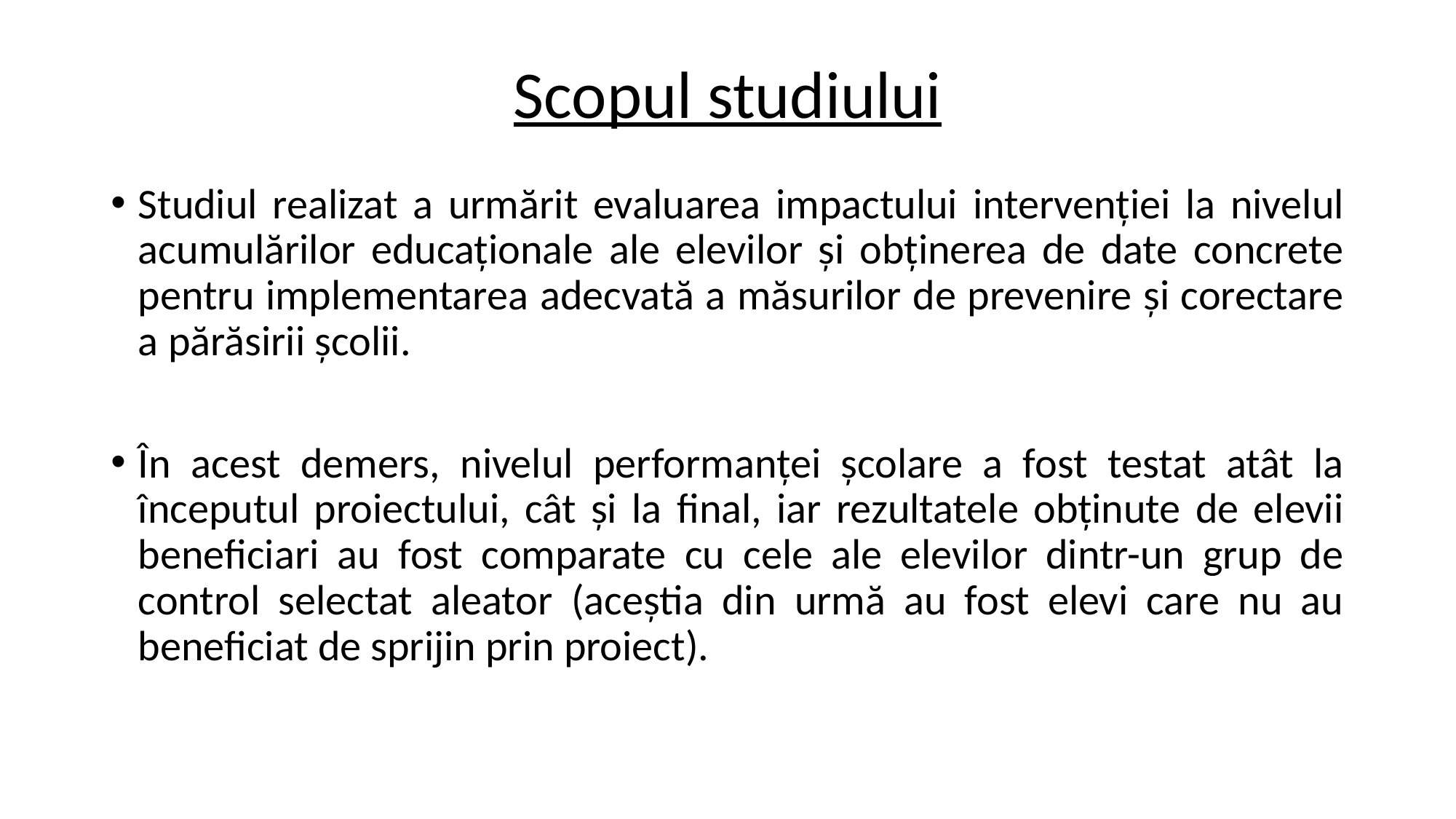

# Scopul studiului
Studiul realizat a urmărit evaluarea impactului intervenției la nivelul acumulărilor educaționale ale elevilor și obținerea de date concrete pentru implementarea adecvată a măsurilor de prevenire și corectare a părăsirii școlii.

În acest demers, nivelul performanței școlare a fost testat atât la începutul proiectului, cât și la final, iar rezultatele obținute de elevii beneficiari au fost comparate cu cele ale elevilor dintr-un grup de control selectat aleator (aceștia din urmă au fost elevi care nu au beneficiat de sprijin prin proiect).